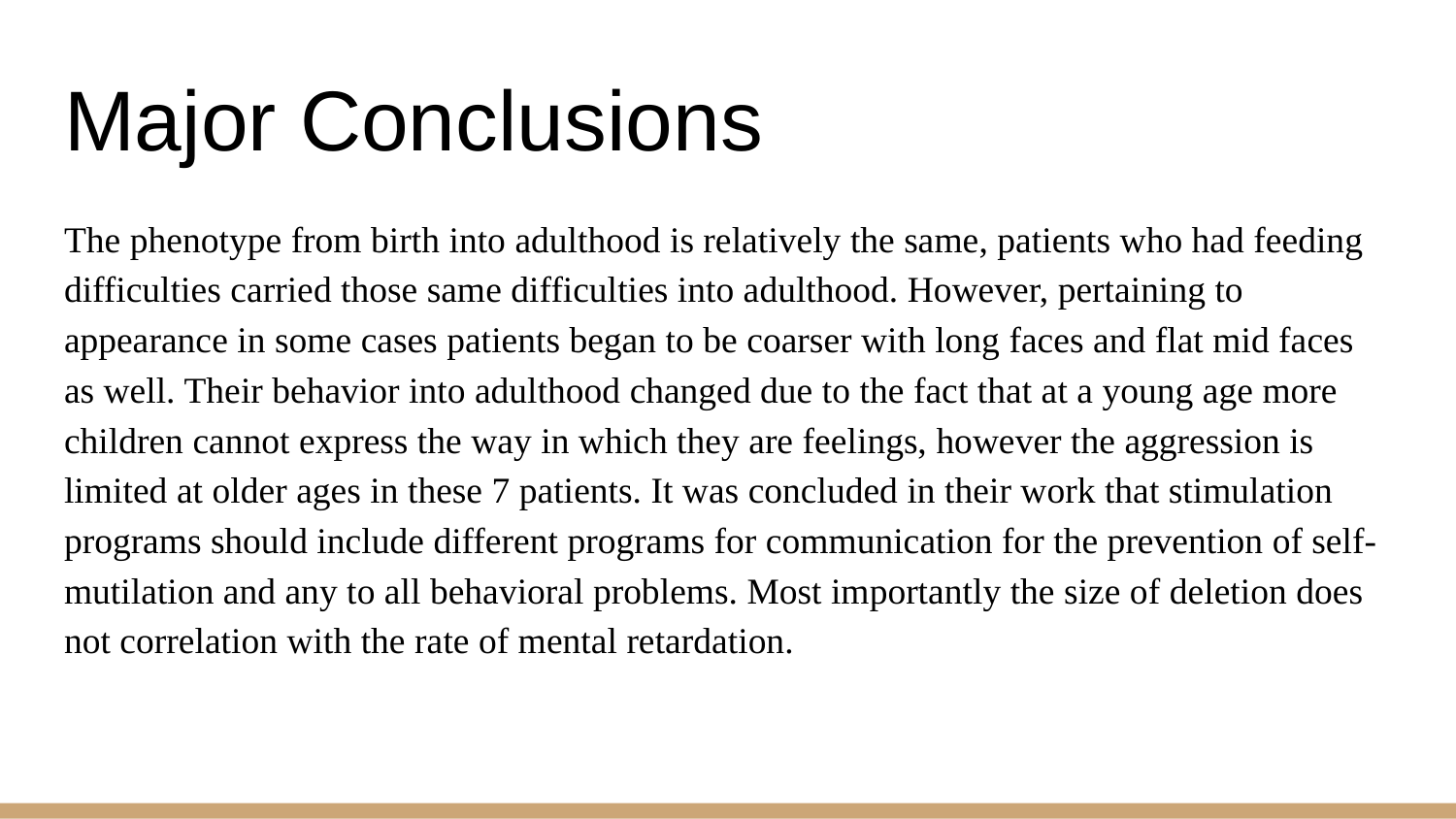

# Major Conclusions
The phenotype from birth into adulthood is relatively the same, patients who had feeding difficulties carried those same difficulties into adulthood. However, pertaining to appearance in some cases patients began to be coarser with long faces and flat mid faces as well. Their behavior into adulthood changed due to the fact that at a young age more children cannot express the way in which they are feelings, however the aggression is limited at older ages in these 7 patients. It was concluded in their work that stimulation programs should include different programs for communication for the prevention of self-mutilation and any to all behavioral problems. Most importantly the size of deletion does not correlation with the rate of mental retardation.